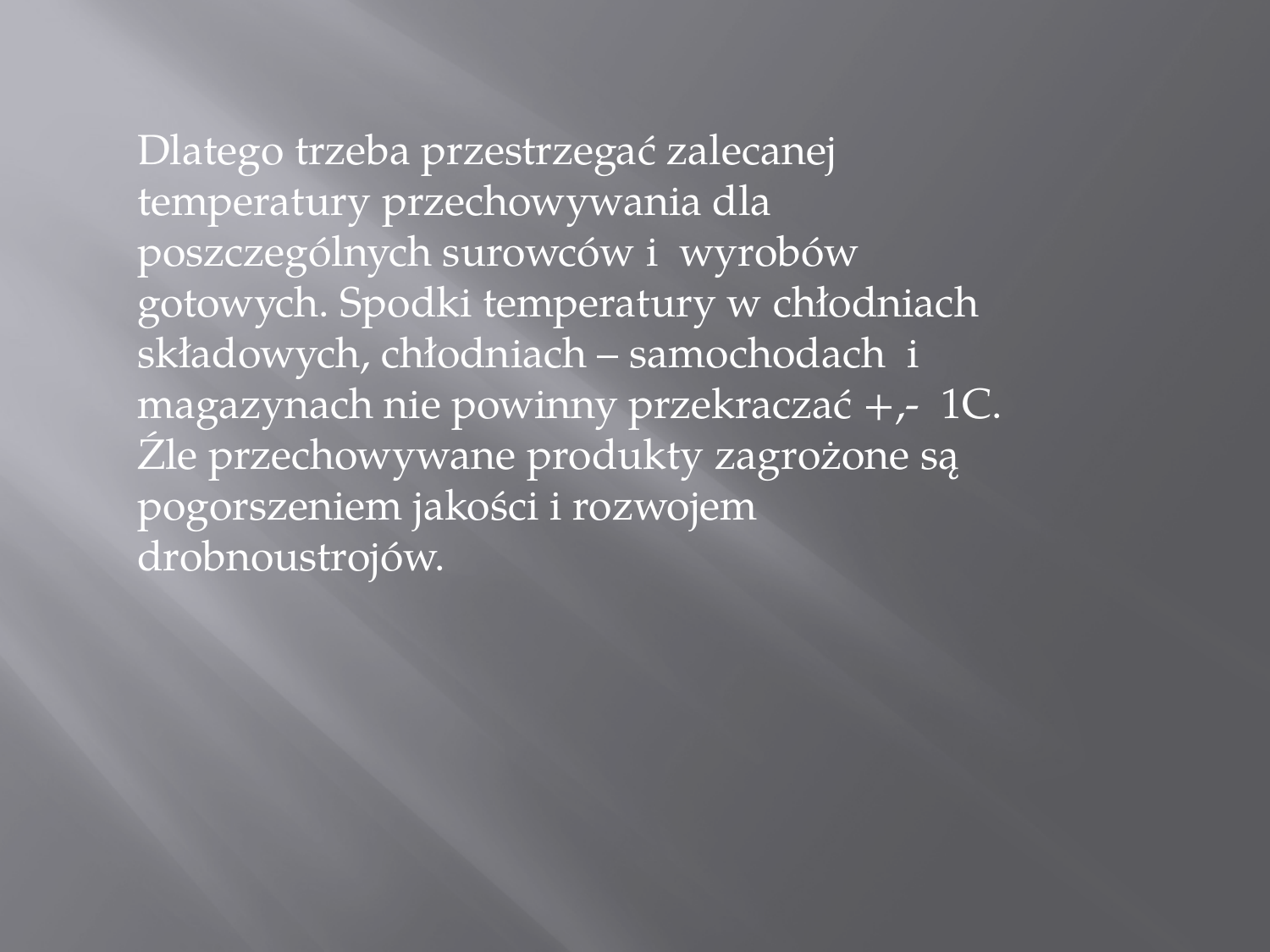

Dlatego trzeba przestrzegać zalecanej temperatury przechowywania dla poszczególnych surowców i  wyrobów gotowych. Spodki temperatury w chłodniach składowych, chłodniach – samochodach  i magazynach nie powinny przekraczać +,-  1C. Źle przechowywane produkty zagrożone są pogorszeniem jakości i rozwojem drobnoustrojów.